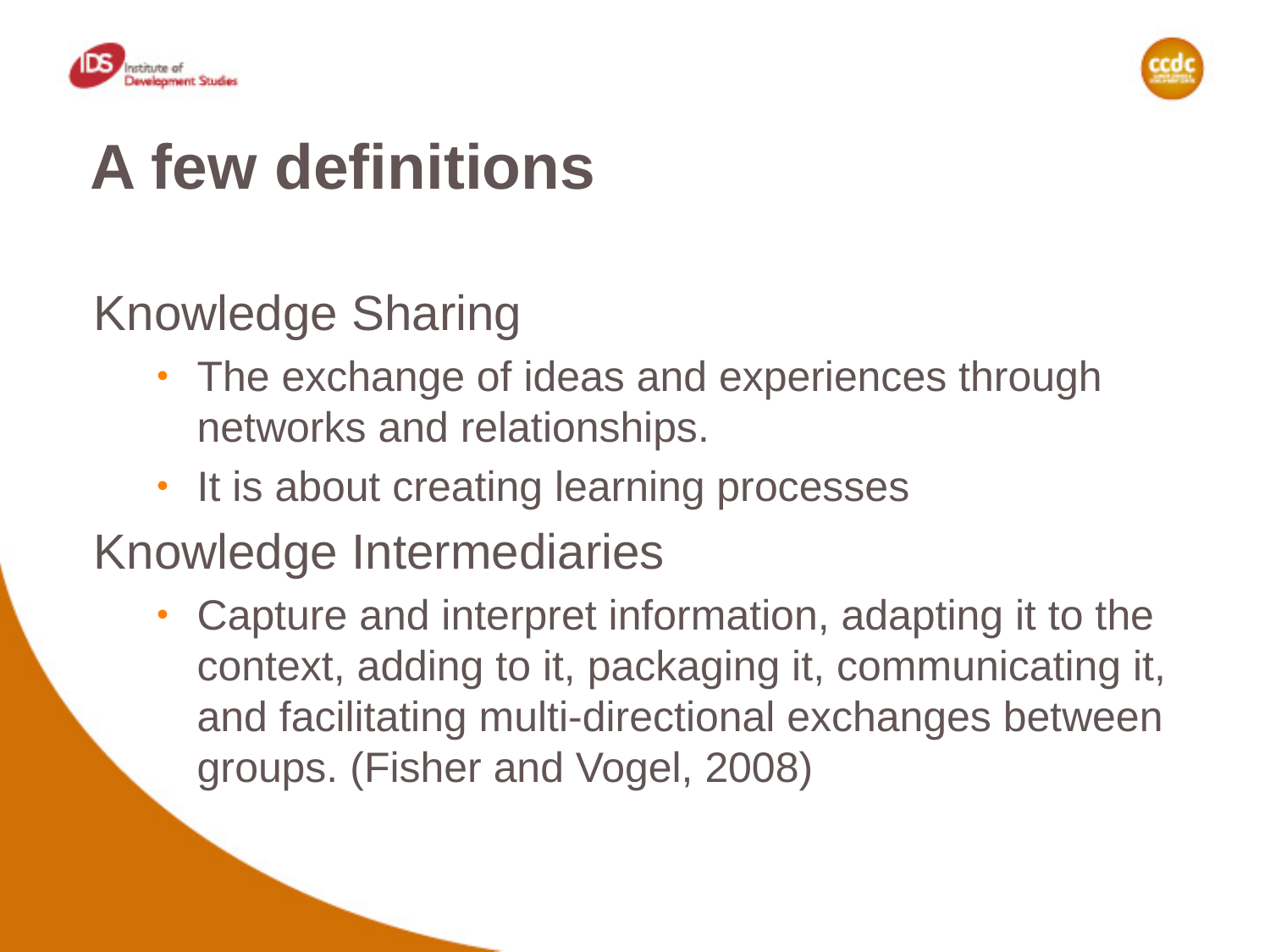

# A few definitions
Knowledge Sharing
The exchange of ideas and experiences through networks and relationships.
It is about creating learning processes
Knowledge Intermediaries
Capture and interpret information, adapting it to the context, adding to it, packaging it, communicating it, and facilitating multi-directional exchanges between groups. (Fisher and Vogel, 2008)